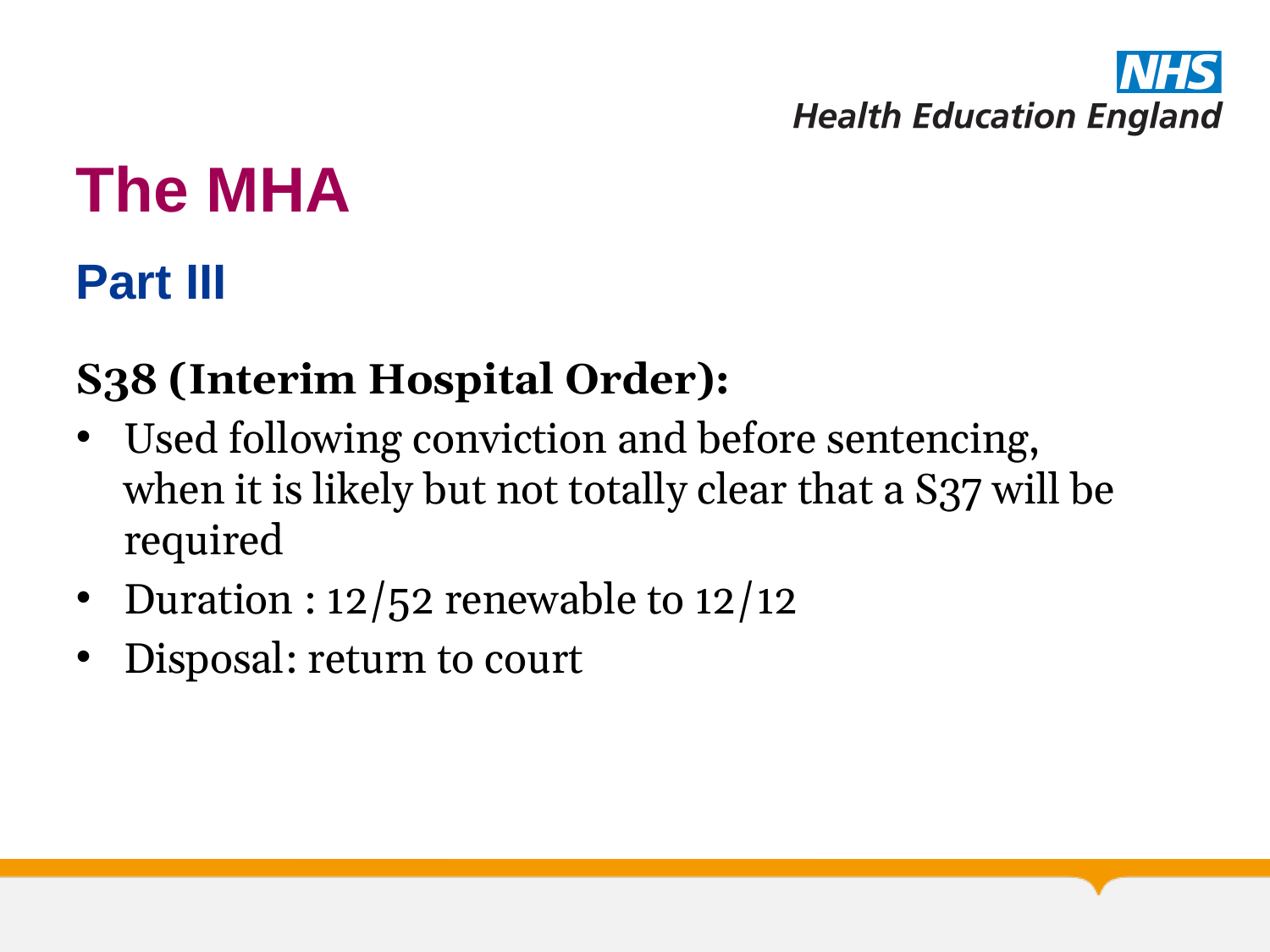

# The MHA
Part III
S38 (Interim Hospital Order):
Used following conviction and before sentencing, when it is likely but not totally clear that a S37 will be required
Duration : 12/52 renewable to 12/12
Disposal: return to court